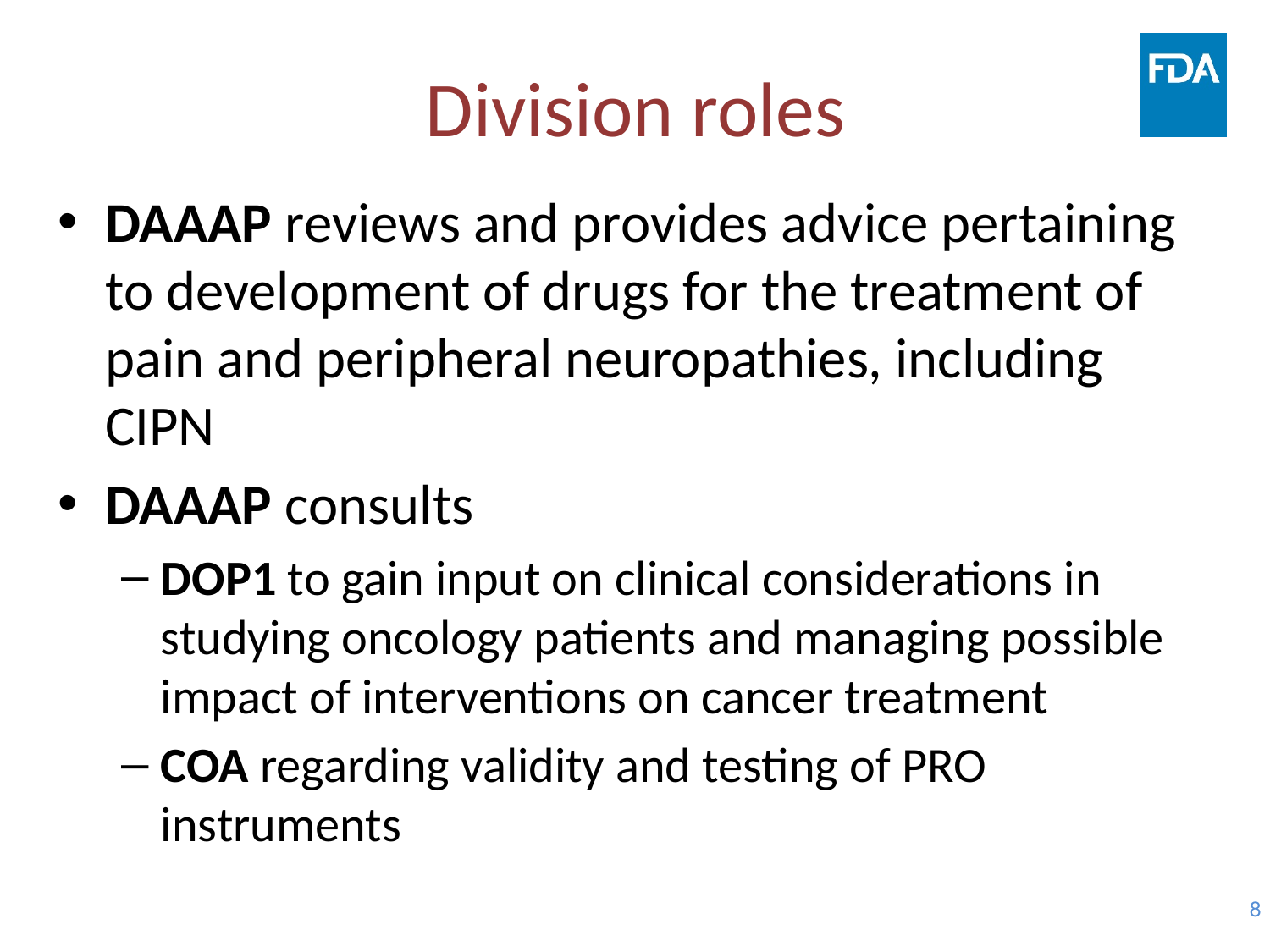

# Division roles
DAAAP reviews and provides advice pertaining to development of drugs for the treatment of pain and peripheral neuropathies, including CIPN
DAAAP consults
DOP1 to gain input on clinical considerations in studying oncology patients and managing possible impact of interventions on cancer treatment
COA regarding validity and testing of PRO instruments